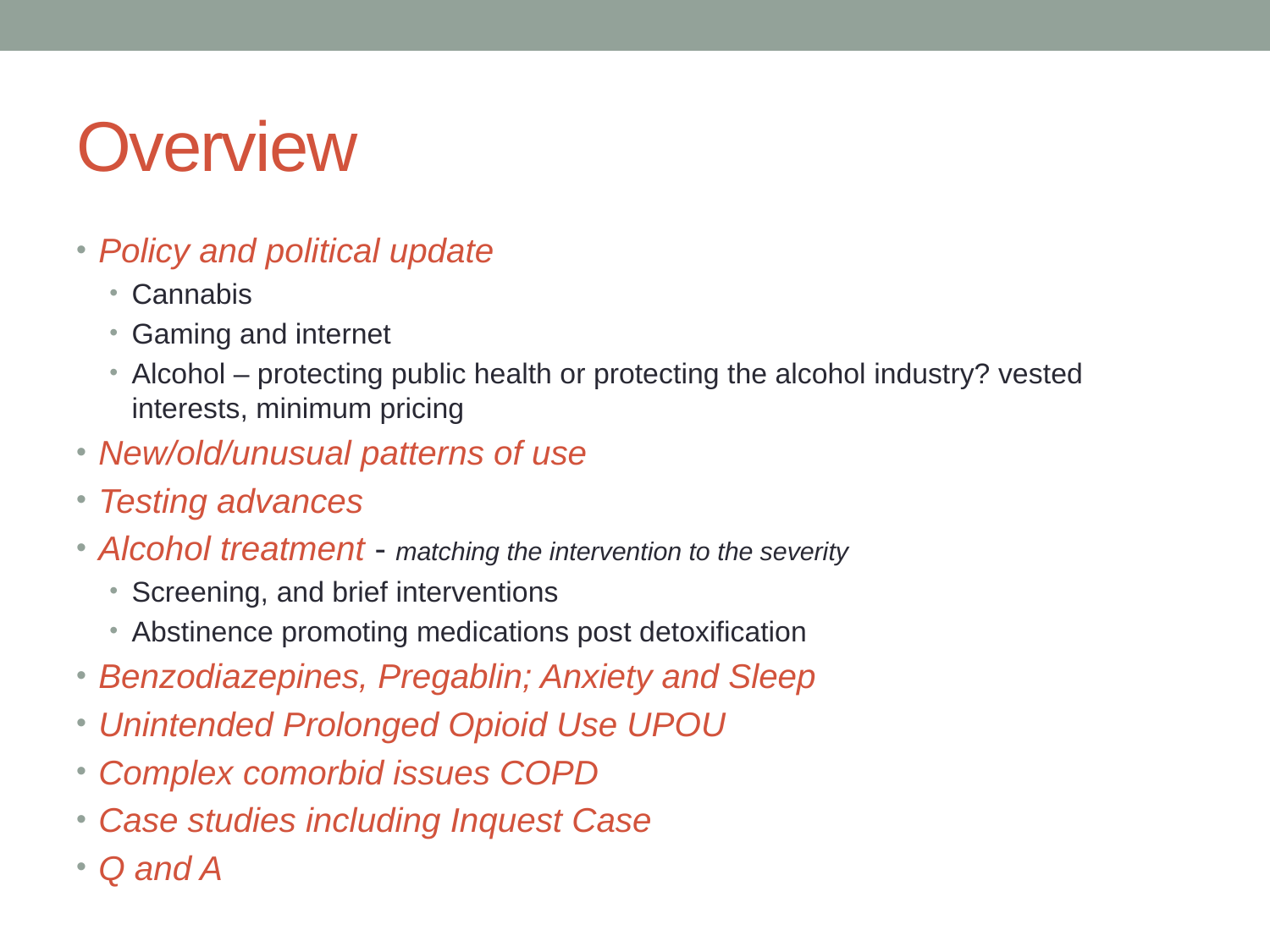

# Overview
Policy and political update
Cannabis
Gaming and internet
Alcohol – protecting public health or protecting the alcohol industry? vested interests, minimum pricing
New/old/unusual patterns of use
Testing advances
Alcohol treatment - matching the intervention to the severity
Screening, and brief interventions
Abstinence promoting medications post detoxification
Benzodiazepines, Pregablin; Anxiety and Sleep
Unintended Prolonged Opioid Use UPOU
Complex comorbid issues COPD
Case studies including Inquest Case
Q and A